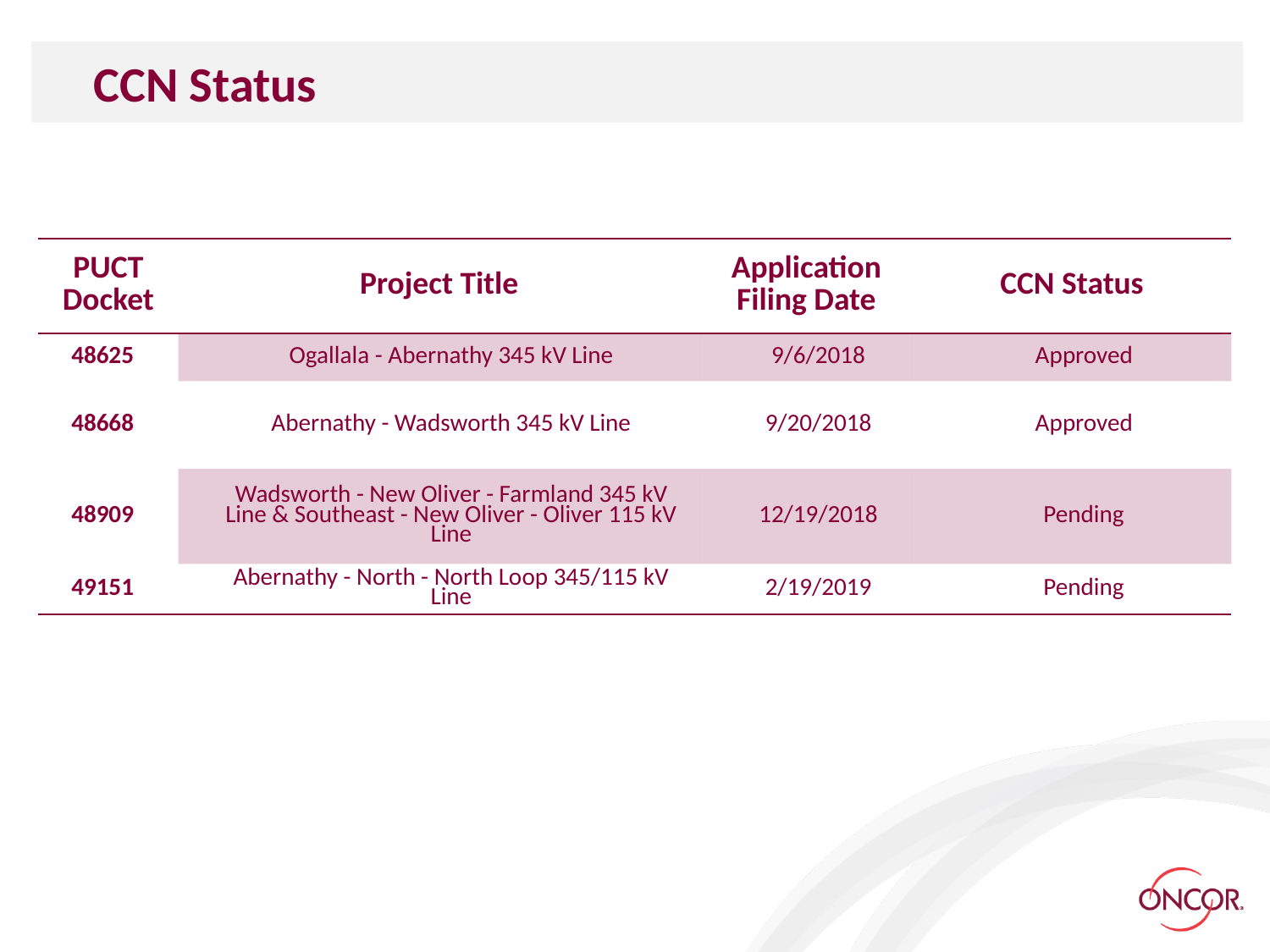

CCN Status

| PUCT Docket | Project Title | Application Filing Date | CCN Status |
| --- | --- | --- | --- |
| 48625 | Ogallala - Abernathy 345 kV Line | 9/6/2018 | Approved |
| 48668 | Abernathy - Wadsworth 345 kV Line | 9/20/2018 | Approved |
| 48909 | Wadsworth - New Oliver - Farmland 345 kV Line & Southeast - New Oliver - Oliver 115 kV Line | 12/19/2018 | Pending |
| 49151 | Abernathy - North - North Loop 345/115 kV Line | 2/19/2019 | Pending |